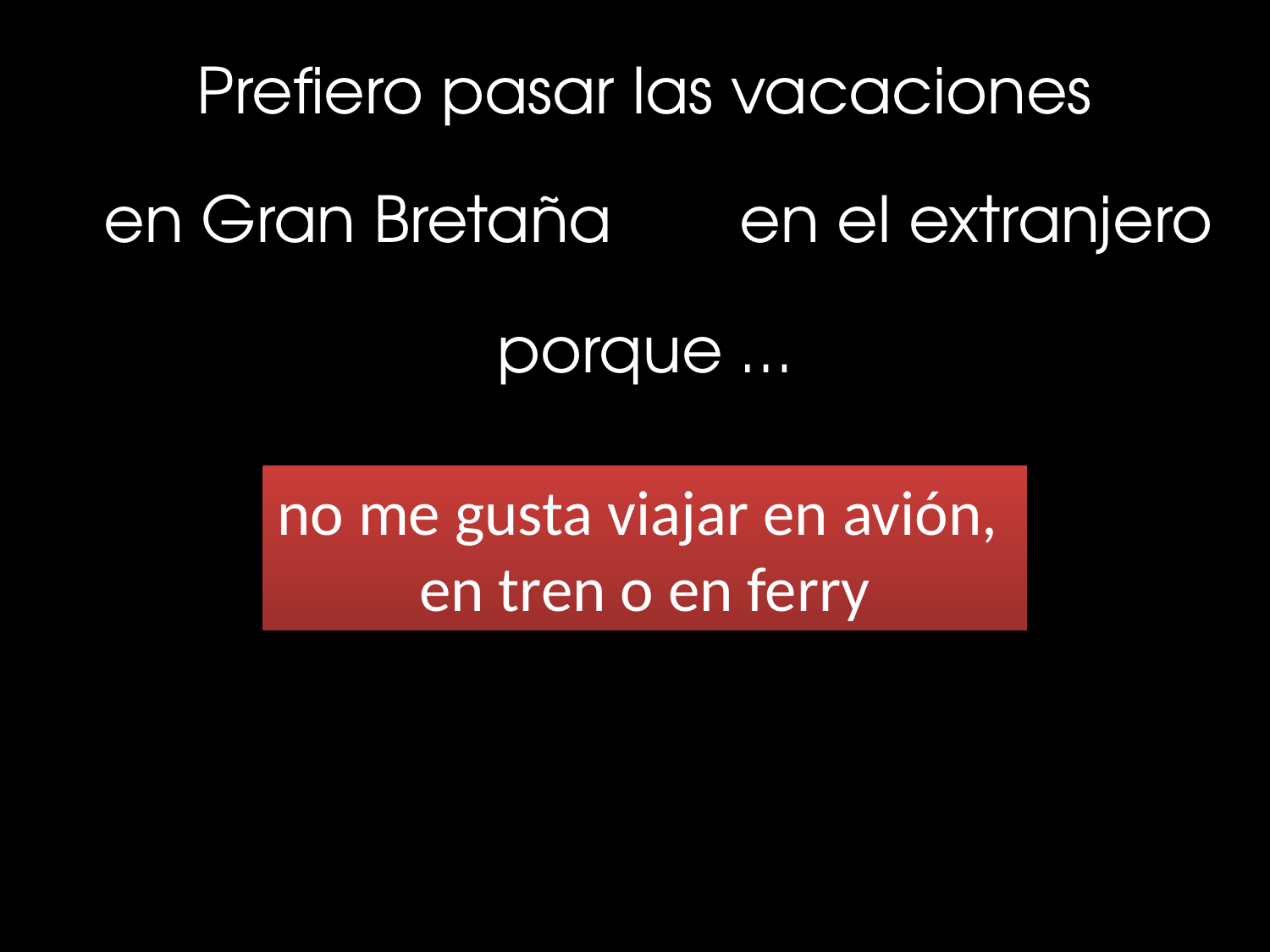

Prefiero pasar las vacaciones
en Gran Bretaña
en el extranjero
porque …
no me gusta viajar en avión,
en tren o en ferry